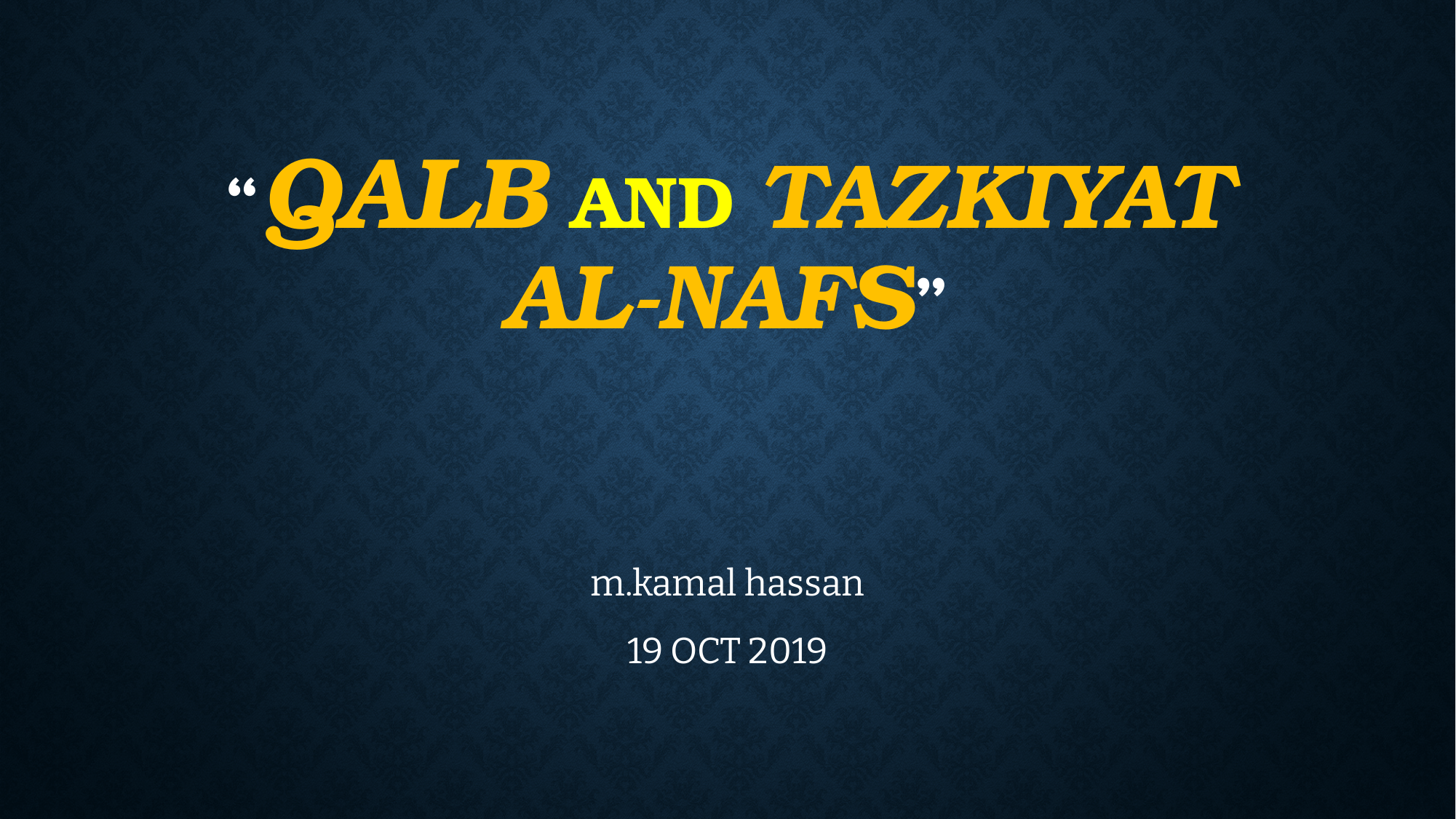

# “QALB AND TAZKIYAT AL-NAFS”
m.kamal hassan
19 OCT 2019